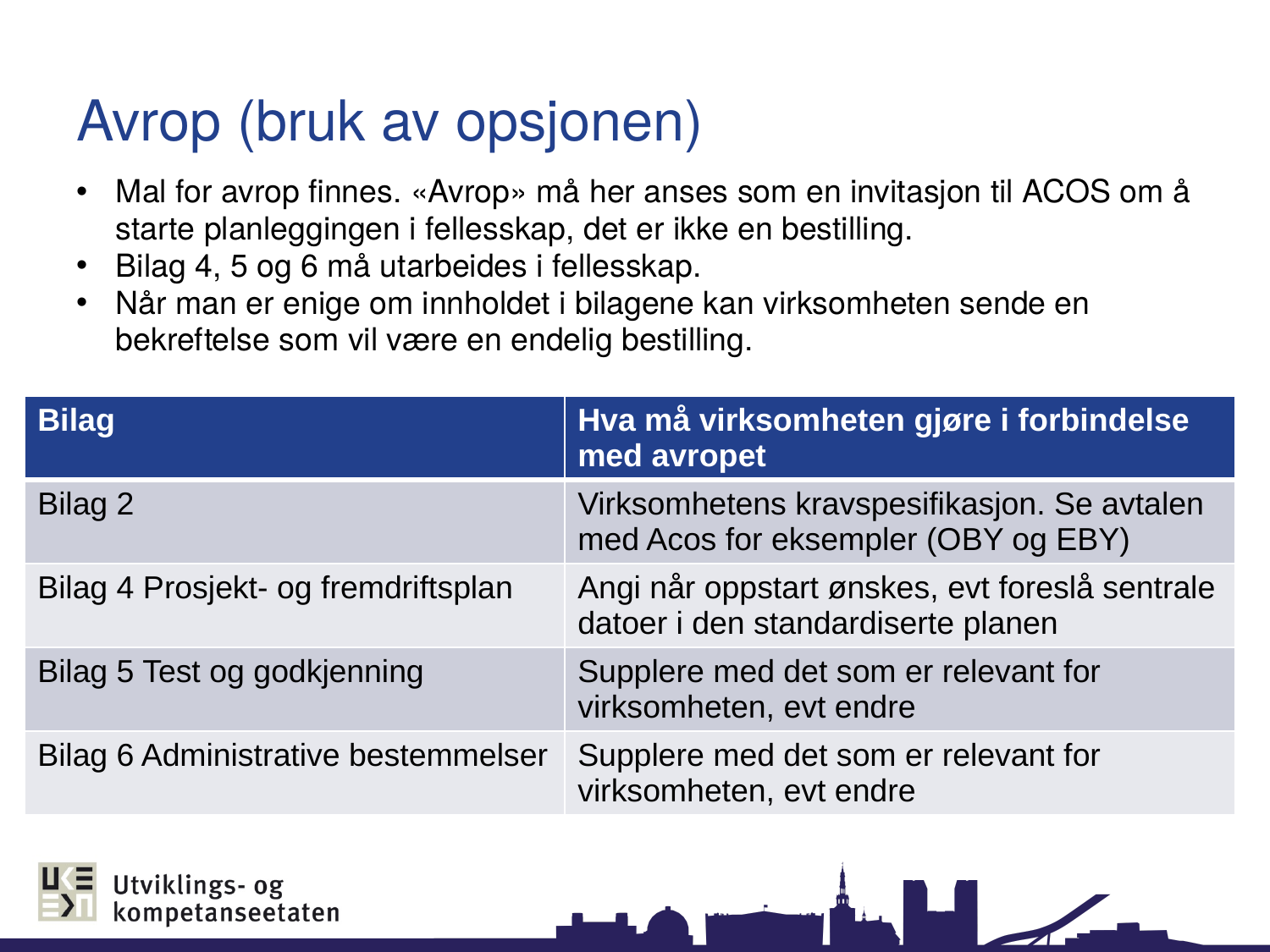

# Avrop (bruk av opsjonen)
Mal for avrop finnes. «Avrop» må her anses som en invitasjon til ACOS om å starte planleggingen i fellesskap, det er ikke en bestilling.
Bilag 4, 5 og 6 må utarbeides i fellesskap.
Når man er enige om innholdet i bilagene kan virksomheten sende en bekreftelse som vil være en endelig bestilling.
| Bilag | Hva må virksomheten gjøre i forbindelse med avropet |
| --- | --- |
| Bilag 2 | Virksomhetens kravspesifikasjon. Se avtalen med Acos for eksempler (OBY og EBY) |
| Bilag 4 Prosjekt- og fremdriftsplan | Angi når oppstart ønskes, evt foreslå sentrale datoer i den standardiserte planen |
| Bilag 5 Test og godkjenning | Supplere med det som er relevant for virksomheten, evt endre |
| Bilag 6 Administrative bestemmelser | Supplere med det som er relevant for virksomheten, evt endre |